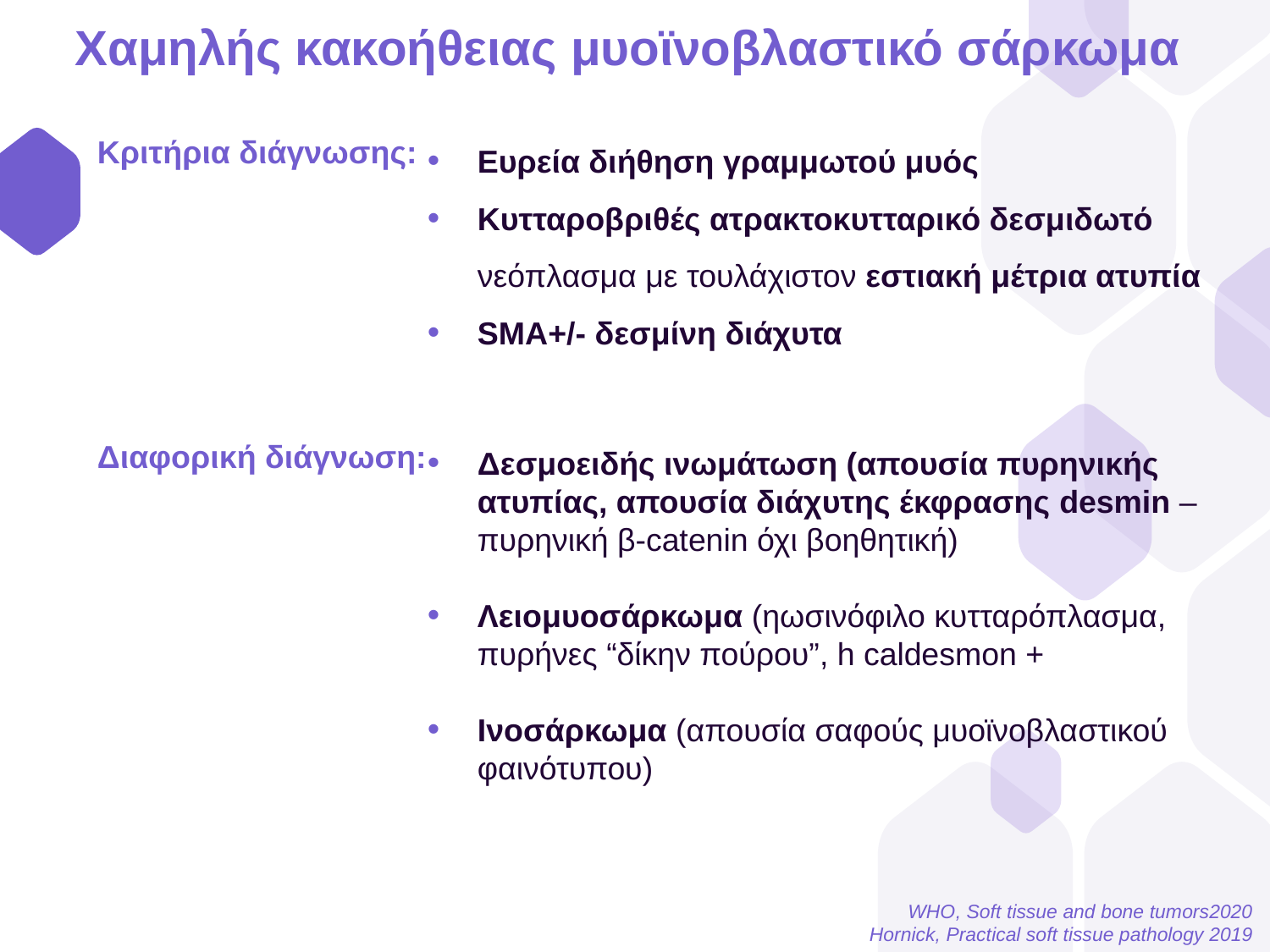

Χαμηλής κακοήθειας μυοϊνοβλαστικό σάρκωμα
Ευρεία διήθηση γραμμωτού μυός
Κυτταροβριθές ατρακτοκυτταρικό δεσμιδωτό νεόπλασμα με τουλάχιστον εστιακή μέτρια ατυπία
SMA+/- δεσμίνη διάχυτα
Κριτήρια διάγνωσης:

Διαφορική διάγνωση:
Δεσμοειδής ινωμάτωση (απουσία πυρηνικής ατυπίας, απουσία διάχυτης έκφρασης desmin – πυρηνική β-catenin όχι βοηθητική)

Λειομυοσάρκωμα (ηωσινόφιλο κυτταρόπλασμα, πυρήνες “δίκην πούρου”, h caldesmon +

Ινοσάρκωμα (απουσία σαφούς μυοϊνοβλαστικού φαινότυπου)
WHO, Soft tissue and bone tumors2020
Hornick, Practical soft tissue pathology 2019